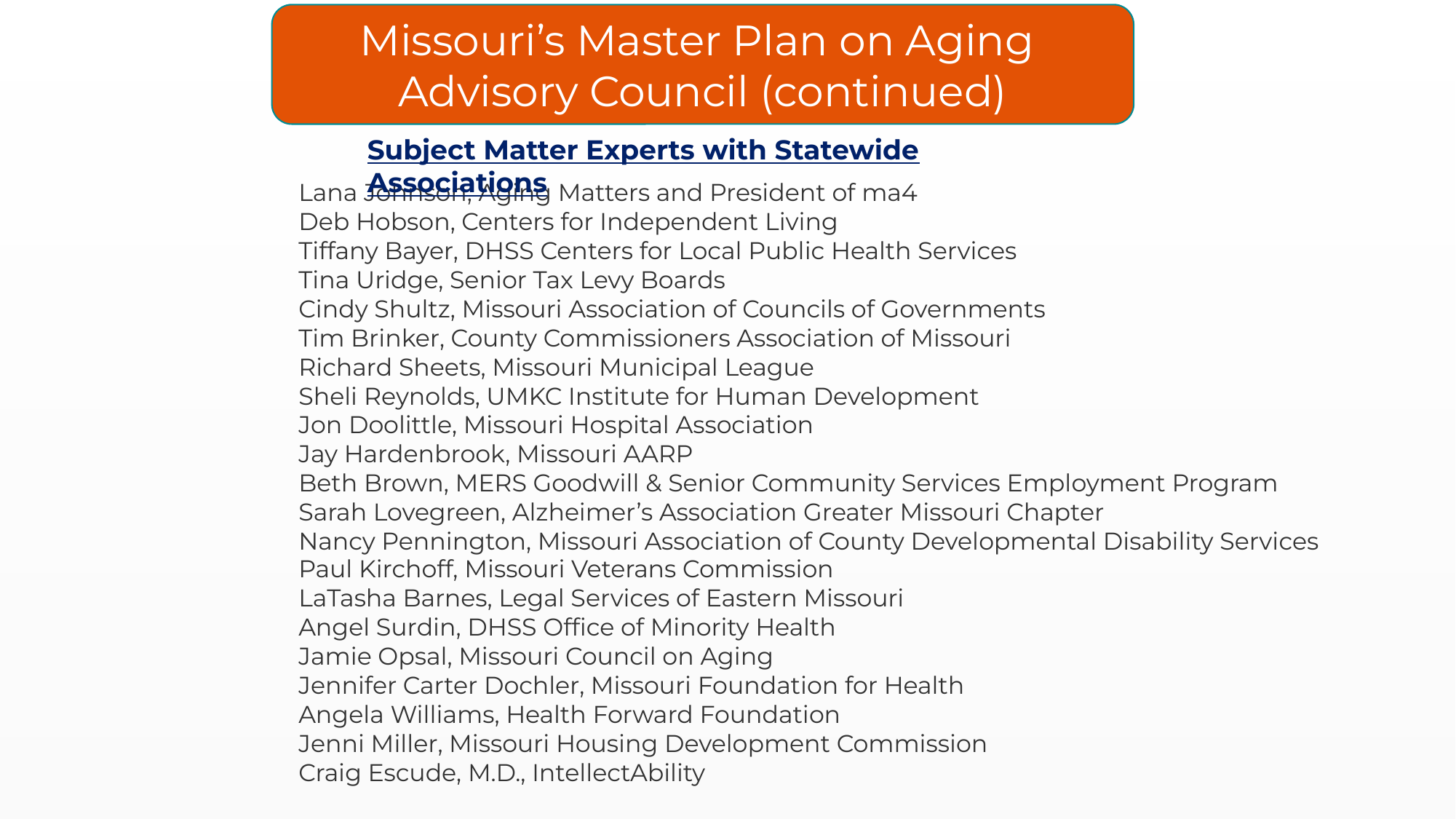

Missouri’s Master Plan on Aging
Advisory Council (continued)
Subject Matter Experts with Statewide Associations
Lana Johnson, Aging Matters and President of ma4
Deb Hobson, Centers for Independent Living
Tiffany Bayer, DHSS Centers for Local Public Health Services
Tina Uridge, Senior Tax Levy Boards
Cindy Shultz, Missouri Association of Councils of Governments
Tim Brinker, County Commissioners Association of Missouri
Richard Sheets, Missouri Municipal League
Sheli Reynolds, UMKC Institute for Human Development
Jon Doolittle, Missouri Hospital Association
Jay Hardenbrook, Missouri AARP
Beth Brown, MERS Goodwill & Senior Community Services Employment Program
Sarah Lovegreen, Alzheimer’s Association Greater Missouri Chapter
Nancy Pennington, Missouri Association of County Developmental Disability Services
Paul Kirchoff, Missouri Veterans Commission
LaTasha Barnes, Legal Services of Eastern Missouri
Angel Surdin, DHSS Office of Minority Health
Jamie Opsal, Missouri Council on Aging
Jennifer Carter Dochler, Missouri Foundation for Health
Angela Williams, Health Forward Foundation
Jenni Miller, Missouri Housing Development Commission
Craig Escude, M.D., IntellectAbility